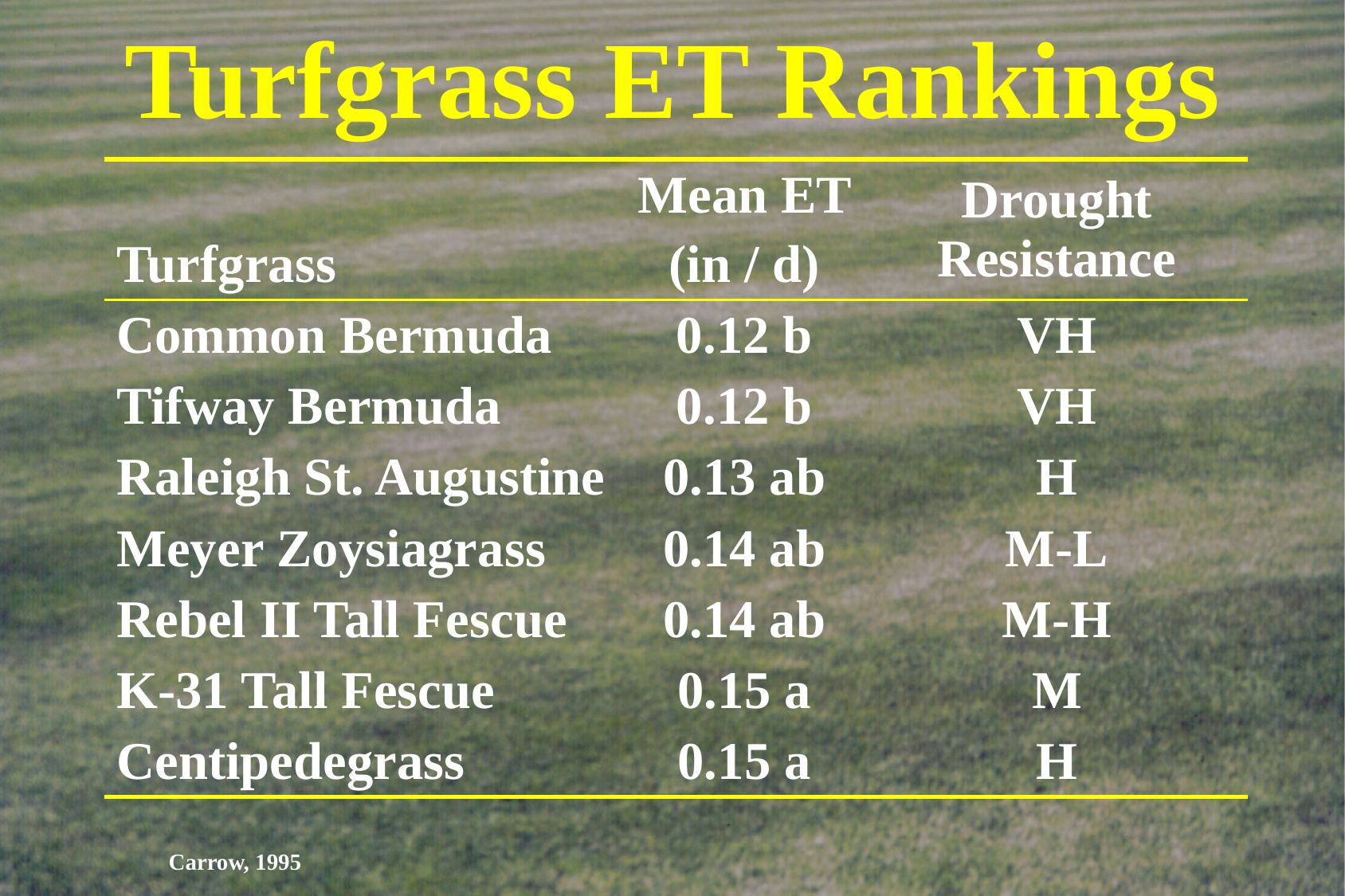

# Turfgrass ET Rankings
| Turfgrass | Mean ET (in / d) | Drought Resistance |
| --- | --- | --- |
| Common Bermuda | 0.12 b | VH |
| Tifway Bermuda | 0.12 b | VH |
| Raleigh St. Augustine | 0.13 ab | H |
| Meyer Zoysiagrass | 0.14 ab | M-L |
| Rebel II Tall Fescue | 0.14 ab | M-H |
| K-31 Tall Fescue | 0.15 a | M |
| Centipedegrass | 0.15 a | H |
Carrow, 1995